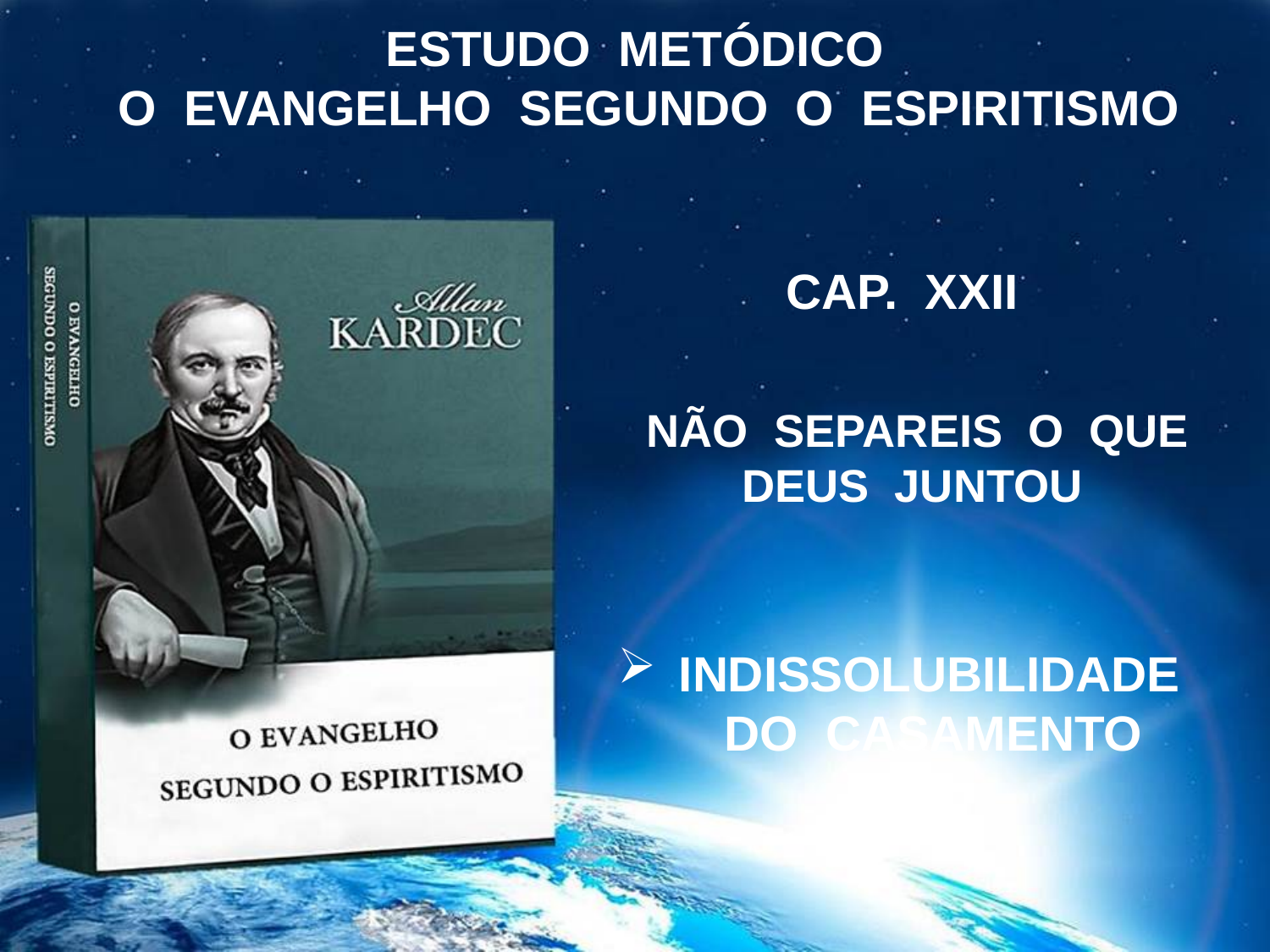

ESTUDO  METÓDICO
  O  EVANGELHO  SEGUNDO  O  ESPIRITISMO
CAP.  XXII
  NÃO  SEPAREIS  O  QUE  DEUS  JUNTOU
 INDISSOLUBILIDADE
   DO  CASAMENTO